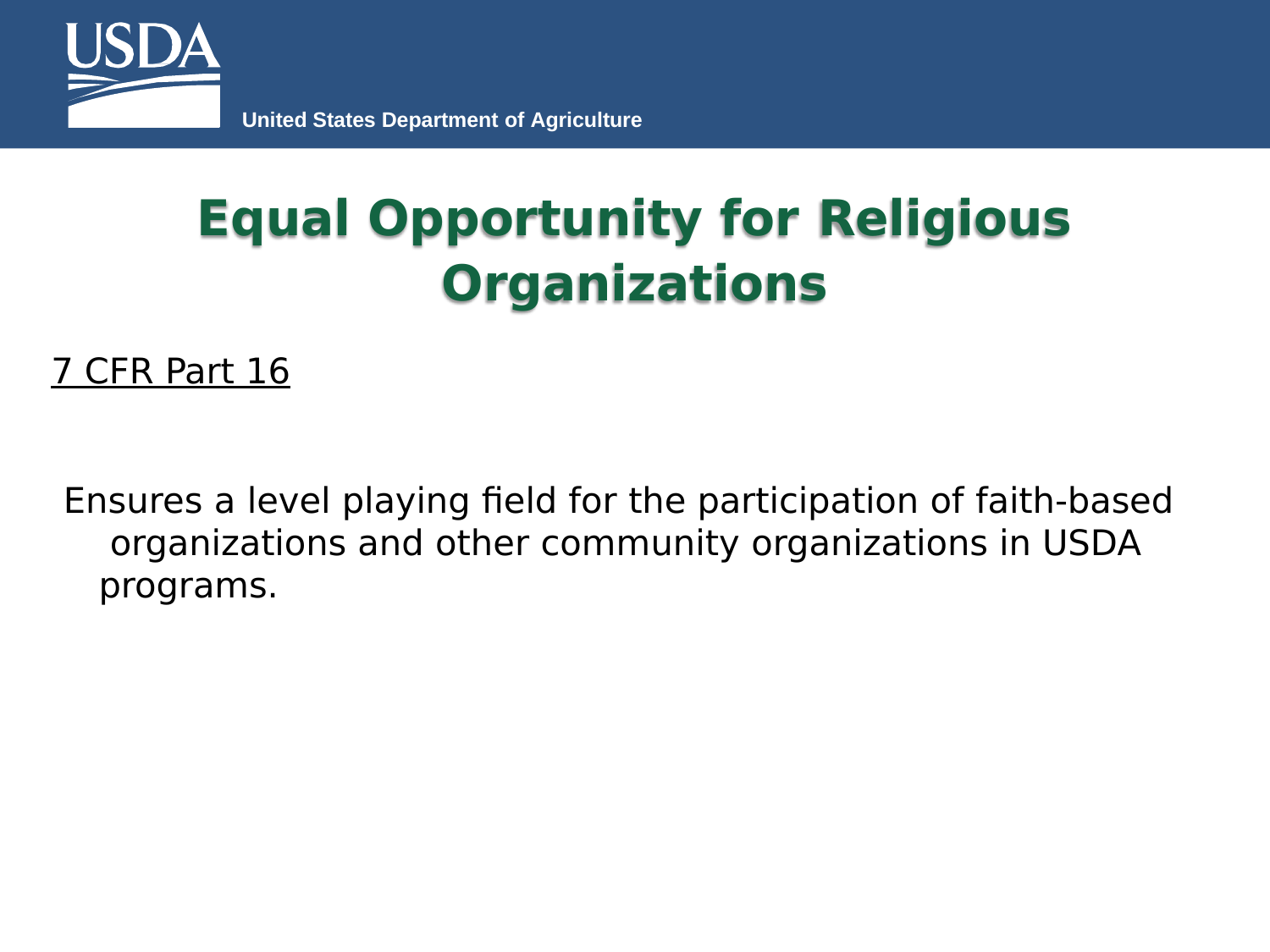

United States Department of Agriculture

# Equal Opportunity for Religious
Organizations

7 CFR Part 16

Ensures a level playing field for the participation of faith-based  organizations and other community organizations in USDA  programs.